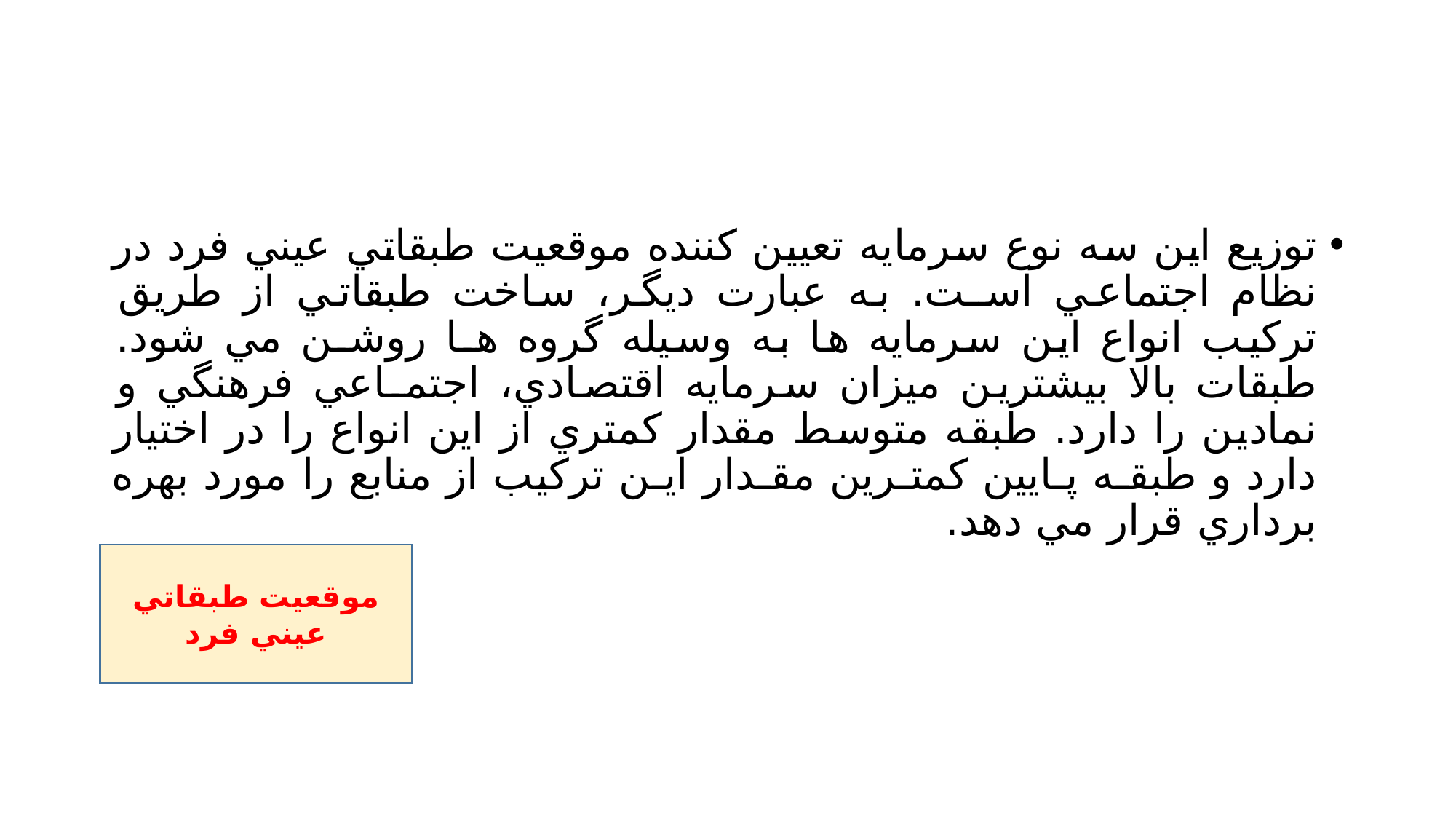

#
توزيع اين سه نوع سرمايه تعيين كننده موقعيت طبقاتي عيني فرد در نظام اجتماعي اسـت. به عبارت ديگر، ساخت طبقاتي از طريق تركيب انواع اين سرمايه ها به وسيله گروه هـا روشـن مي شود. طبقات بالا بيشترين ميزان سرمايه اقتصادي، اجتمـاعي فرهنگي و نمادين را دارد. طبقه متوسط مقدار كمتري از اين انواع را در اختيار دارد و طبقـه پـايين كمتـرين مقـدار ايـن تركيب از منابع را مورد بهره برداري قرار مي دهد.

موقعيت طبقاتي عيني فرد